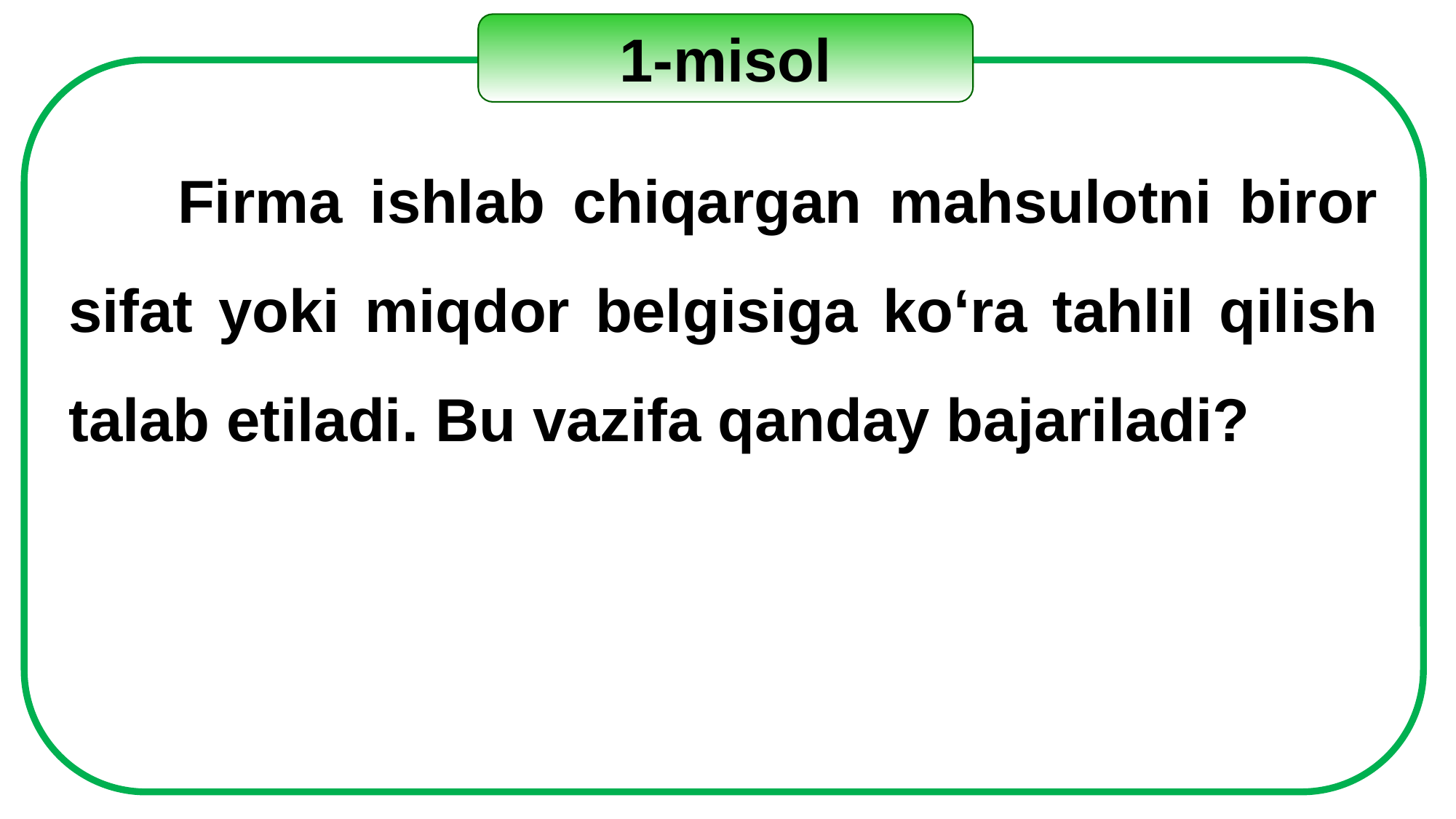

1-misol

	Firma ishlab chiqargan mahsulotni biror sifat yoki miqdor belgisiga ko‘ra tahlil qilish talab etiladi. Bu vazifa qanday bajariladi?